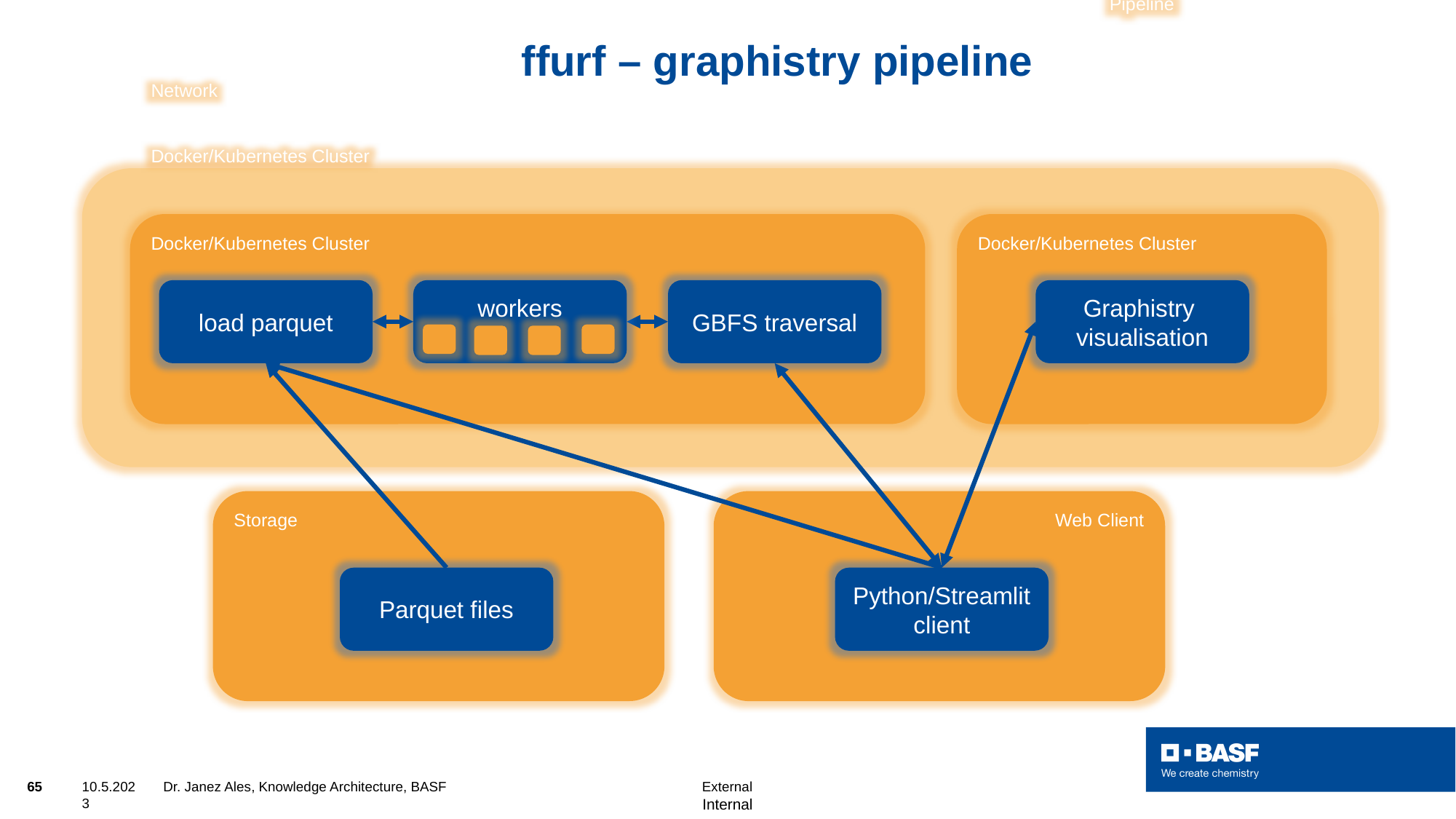

# ffurf – graphistry pipeline

Network

Docker/Kubernetes Cluster

Docker/Kubernetes Cluster

Pipeline

Docker/Kubernetes Cluster

workers

Graphistry
visualisation
load parquet
GBFS traversal

Storage

Web Client

Parquet files
Python/Streamlit
client
65
10.5.2023
Dr. Janez Ales, Knowledge Architecture, BASF                                                                   External